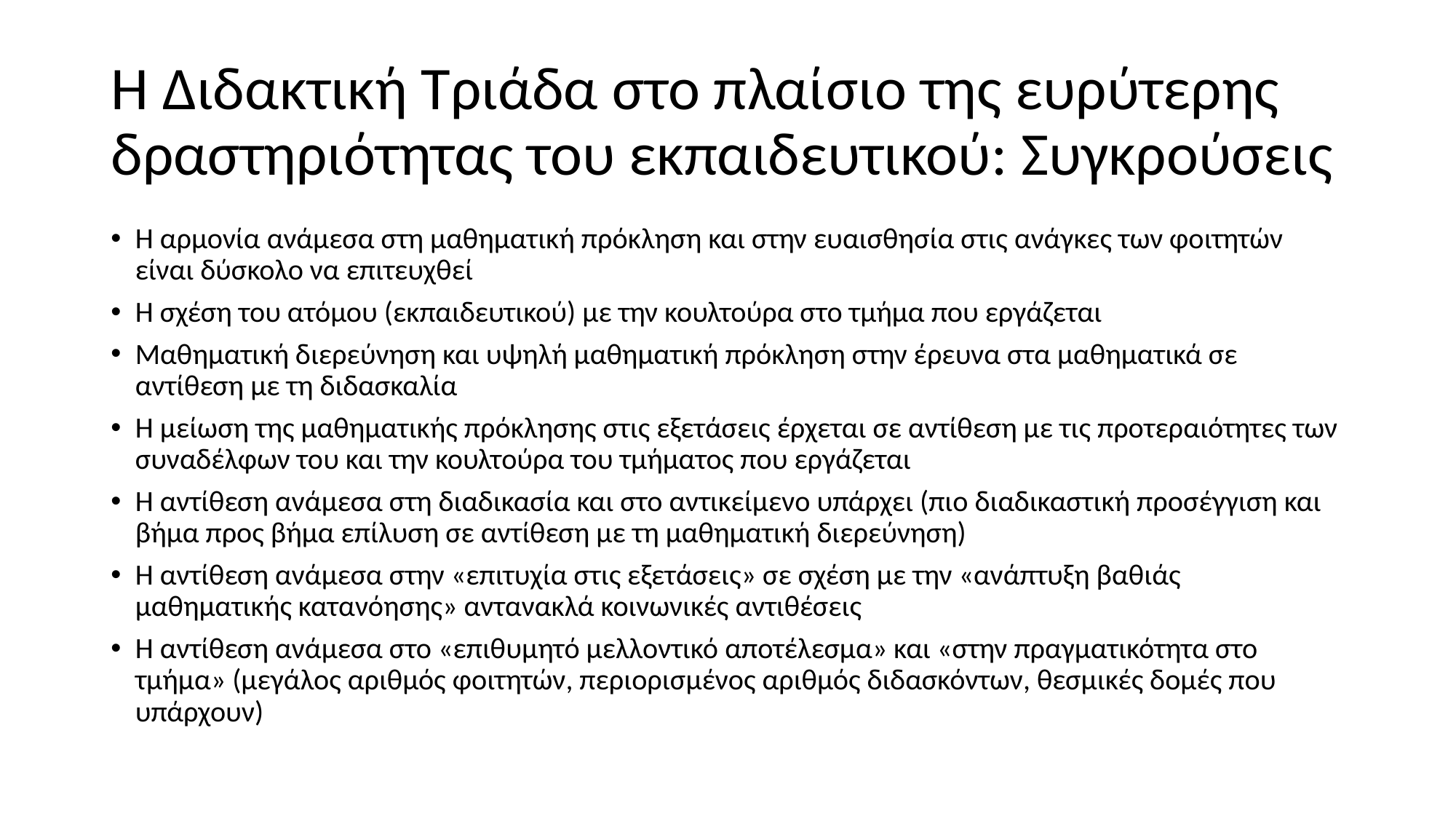

# Η Διδακτική Τριάδα στο πλαίσιο της ευρύτερης δραστηριότητας του εκπαιδευτικού: Συγκρούσεις
Η αρμονία ανάμεσα στη μαθηματική πρόκληση και στην ευαισθησία στις ανάγκες των φοιτητών είναι δύσκολο να επιτευχθεί
Η σχέση του ατόμου (εκπαιδευτικού) με την κουλτούρα στο τμήμα που εργάζεται
Μαθηματική διερεύνηση και υψηλή μαθηματική πρόκληση στην έρευνα στα μαθηματικά σε αντίθεση με τη διδασκαλία
Η μείωση της μαθηματικής πρόκλησης στις εξετάσεις έρχεται σε αντίθεση με τις προτεραιότητες των συναδέλφων του και την κουλτούρα του τμήματος που εργάζεται
Η αντίθεση ανάμεσα στη διαδικασία και στο αντικείμενο υπάρχει (πιο διαδικαστική προσέγγιση και βήμα προς βήμα επίλυση σε αντίθεση με τη μαθηματική διερεύνηση)
Η αντίθεση ανάμεσα στην «επιτυχία στις εξετάσεις» σε σχέση με την «ανάπτυξη βαθιάς μαθηματικής κατανόησης» αντανακλά κοινωνικές αντιθέσεις
Η αντίθεση ανάμεσα στο «επιθυμητό μελλοντικό αποτέλεσμα» και «στην πραγματικότητα στο τμήμα» (μεγάλος αριθμός φοιτητών, περιορισμένος αριθμός διδασκόντων, θεσμικές δομές που υπάρχουν)